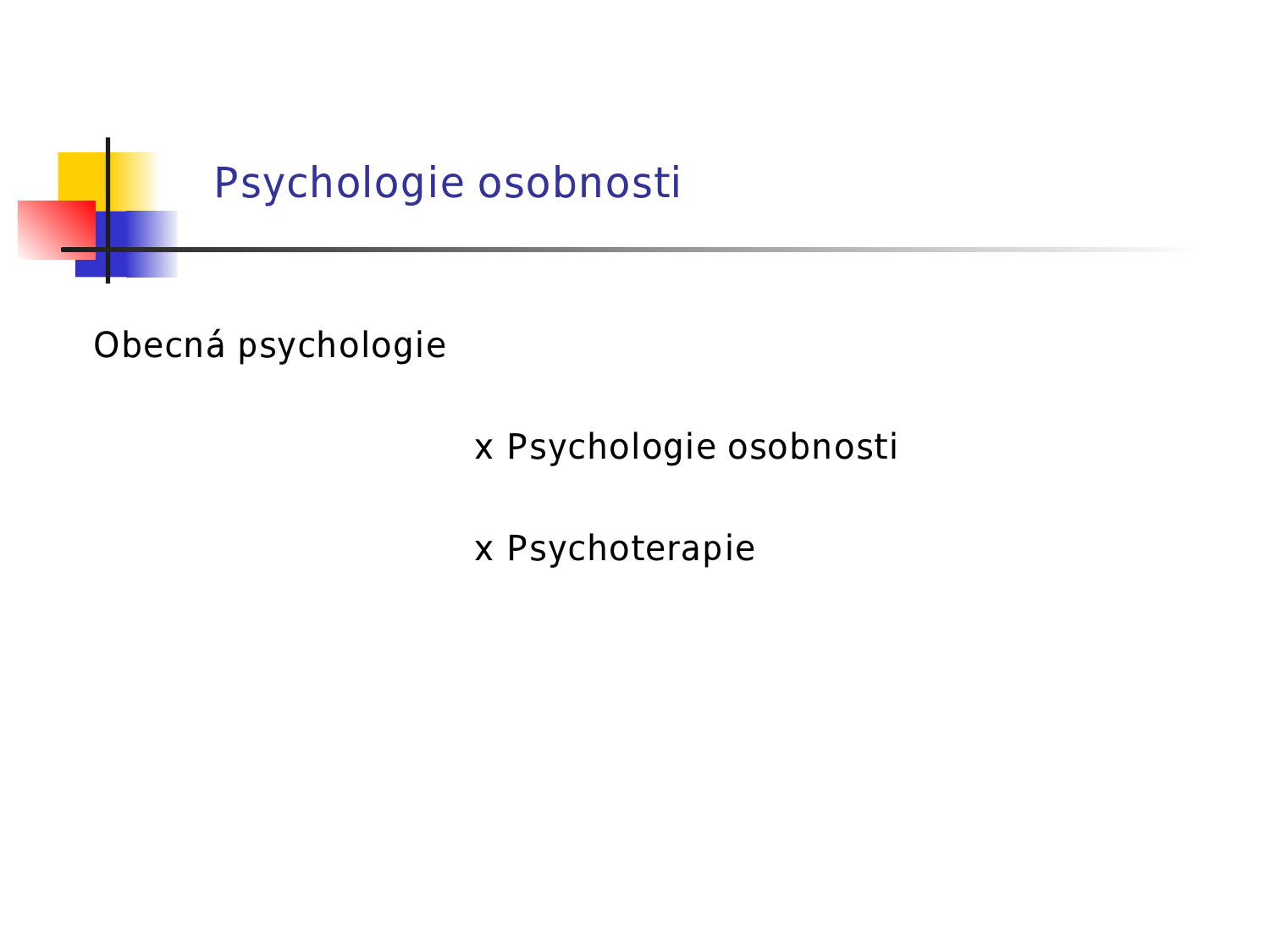

Psychologie osobnosti
Obecná psychologie

			x Psychologie osobnosti

			x Psychoterapie